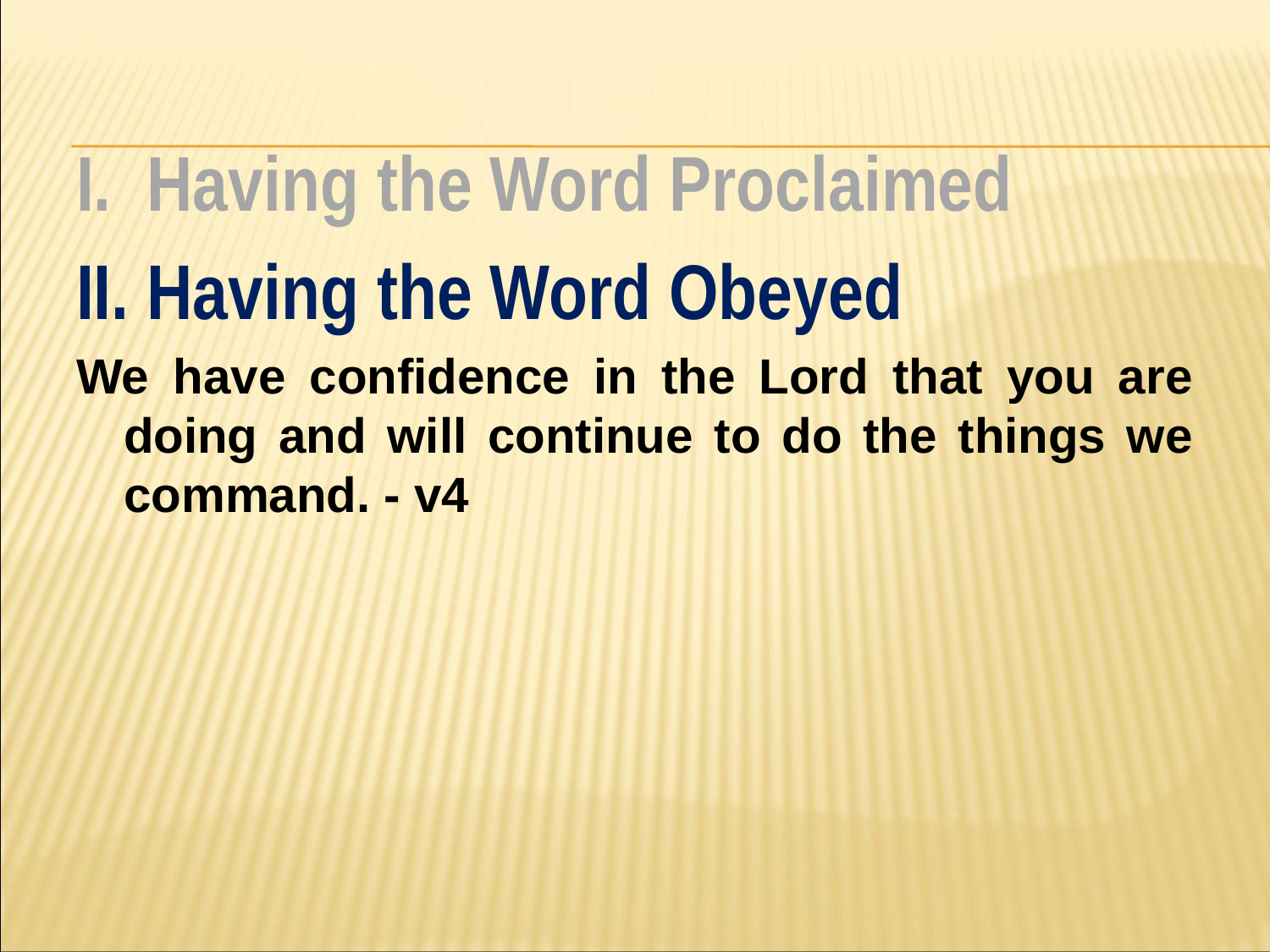

#
I.  Having the Word Proclaimed
II. Having the Word Obeyed
We have confidence in the Lord that you are doing and will continue to do the things we command. - v4